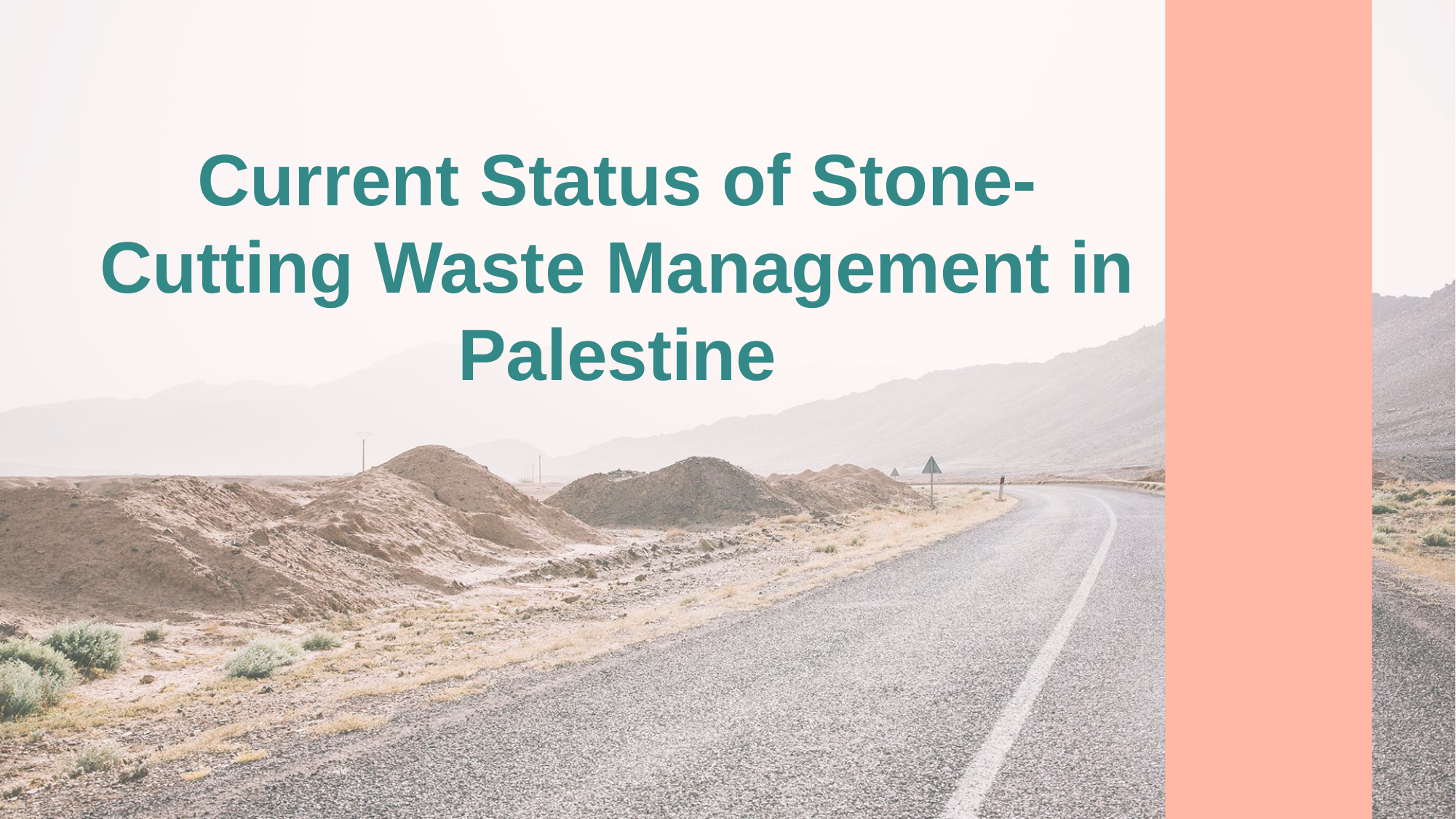

# Current Status of Stone-Cutting Waste Management in Palestine